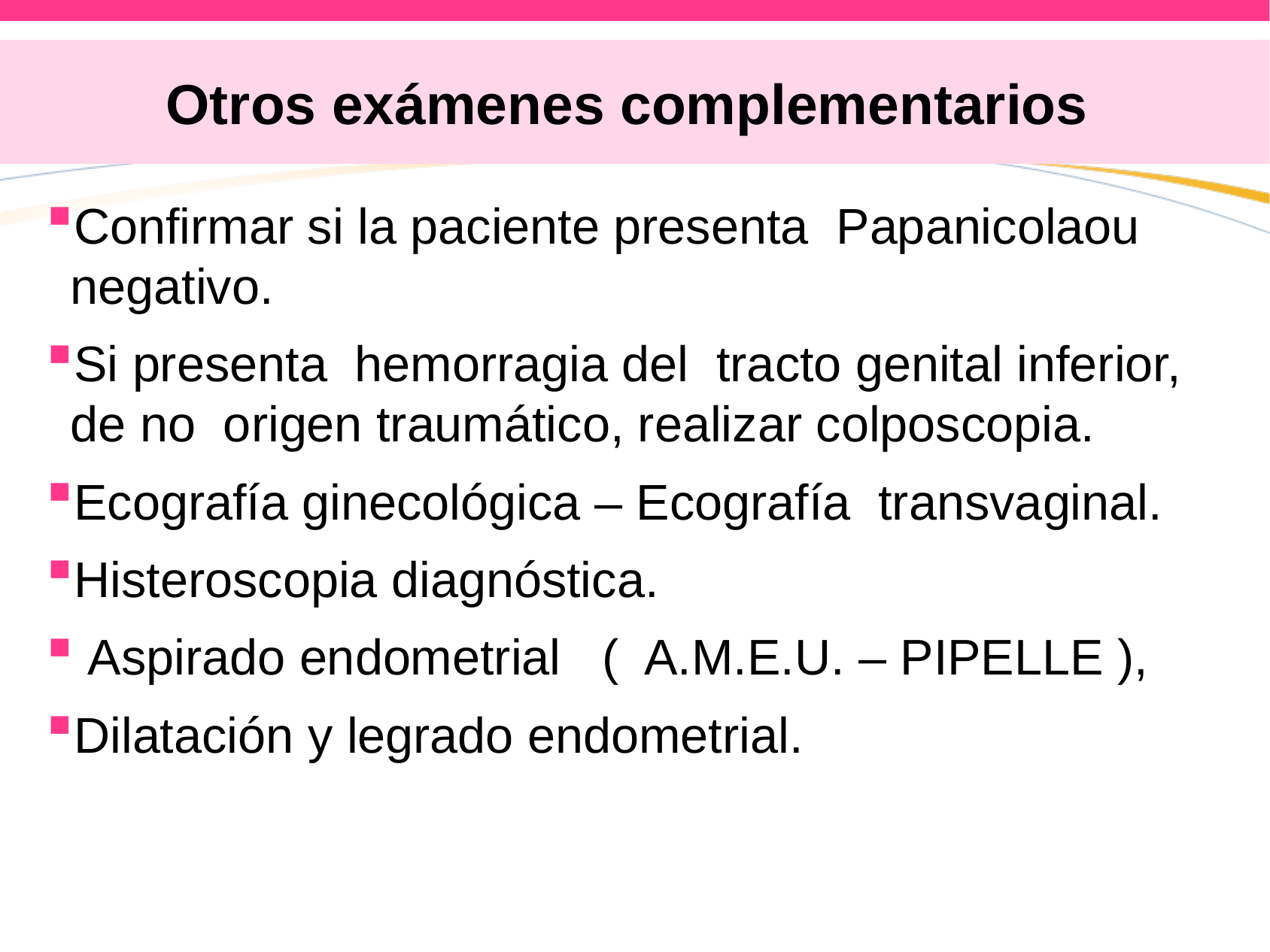

# Otros exámenes complementarios
Confirmar si la paciente presenta  Papanicolaou  negativo.
Si presenta  hemorragia del  tracto genital inferior,  de no  origen traumático, realizar colposcopia.
Ecografía ginecológica – Ecografía  transvaginal.
Histeroscopia diagnóstica.
 Aspirado endometrial   (  A.M.E.U. – PIPELLE ),
Dilatación y legrado endometrial.